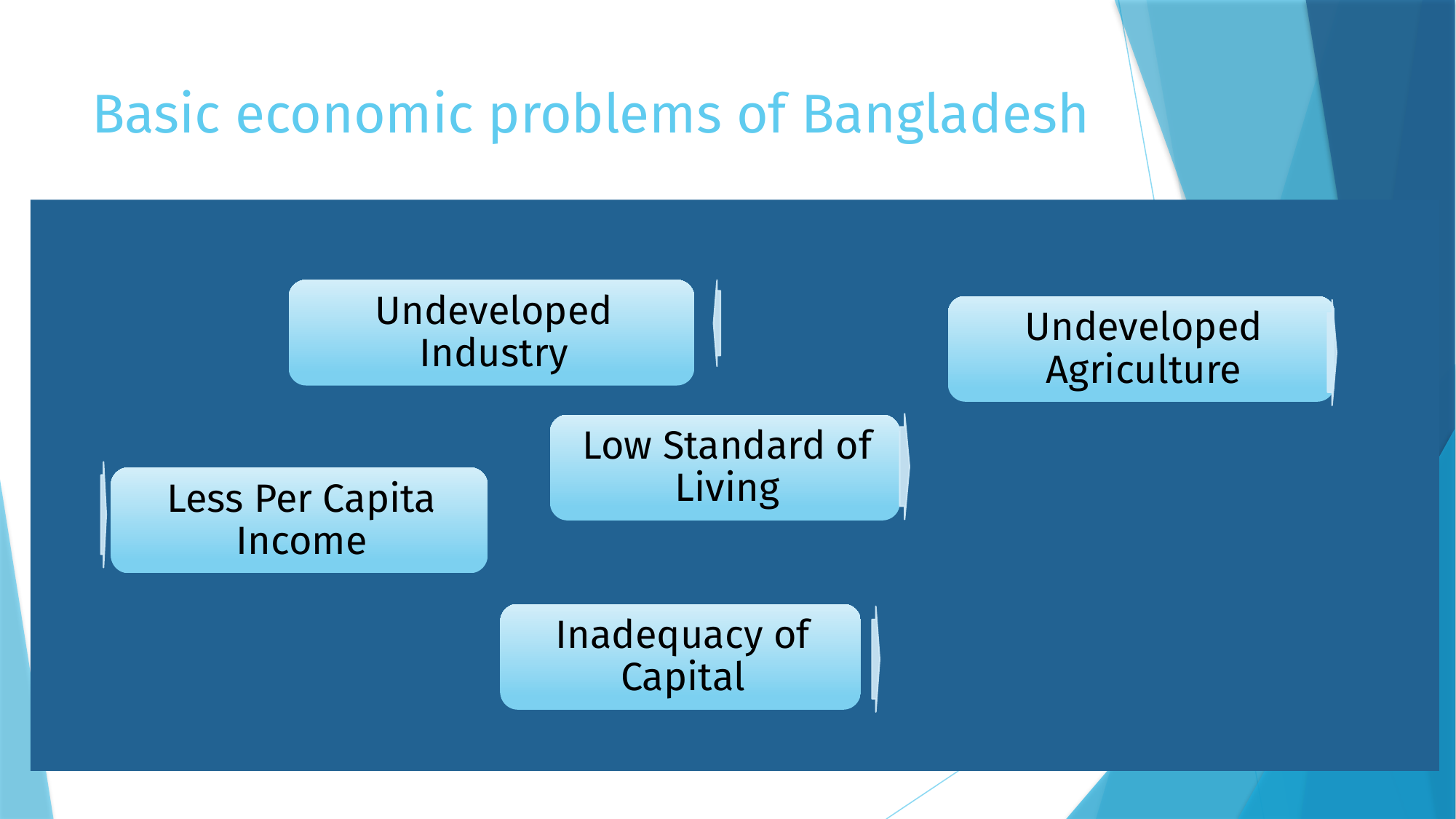

# Basic economic problems of Bangladesh
Undeveloped Agriculture
Undeveloped Industry
Less Per Capita Income
Low Standard of Living
Inadequacy of Capital